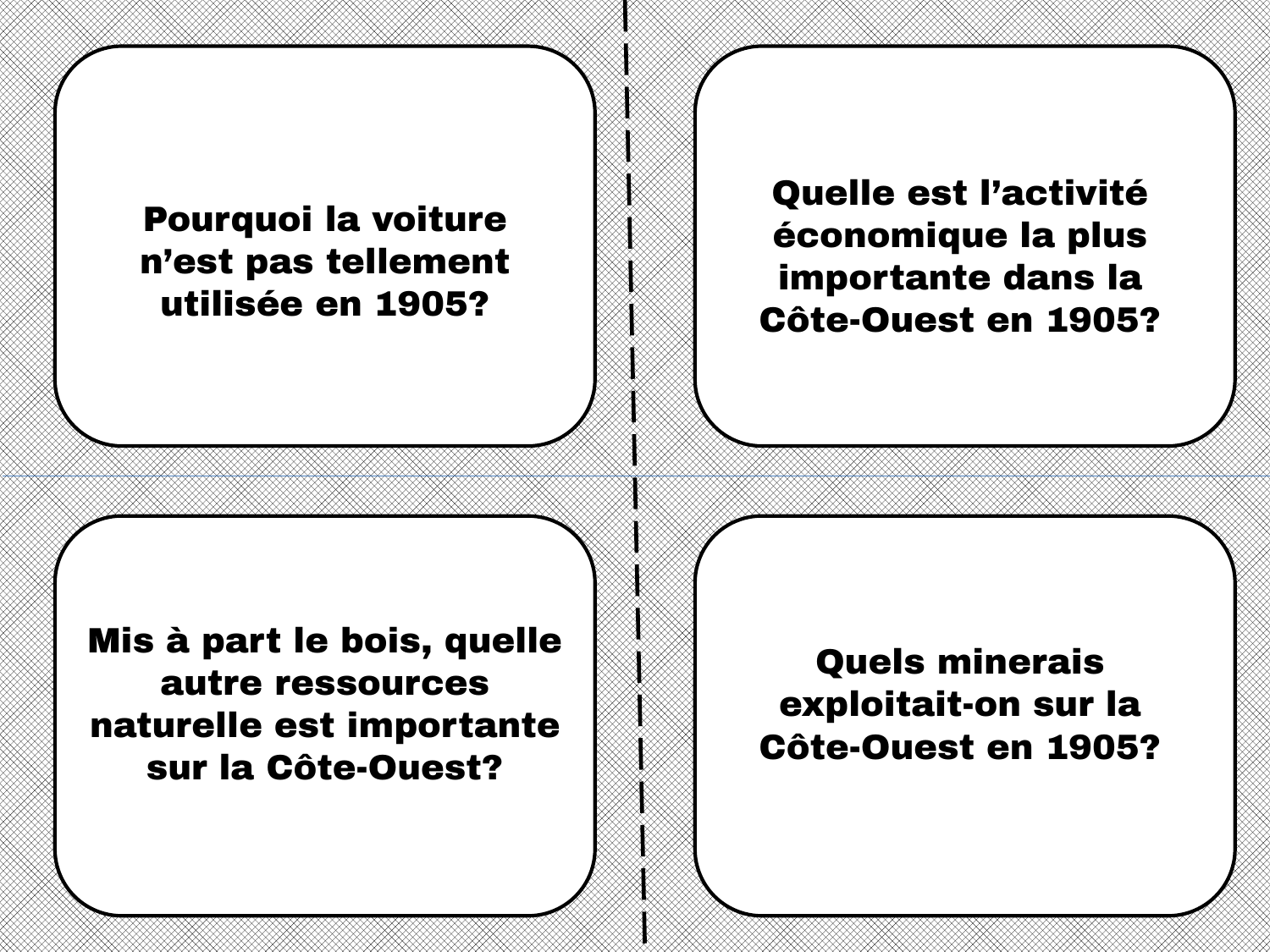

Quelle est l’activité économique la plus importante dans la Côte-Ouest en 1905?
Pourquoi la voiture n’est pas tellement utilisée en 1905?

Mis à part le bois, quelle autre ressources naturelle est importante sur la Côte-Ouest?
Quels minerais exploitait-on sur la Côte-Ouest en 1905?